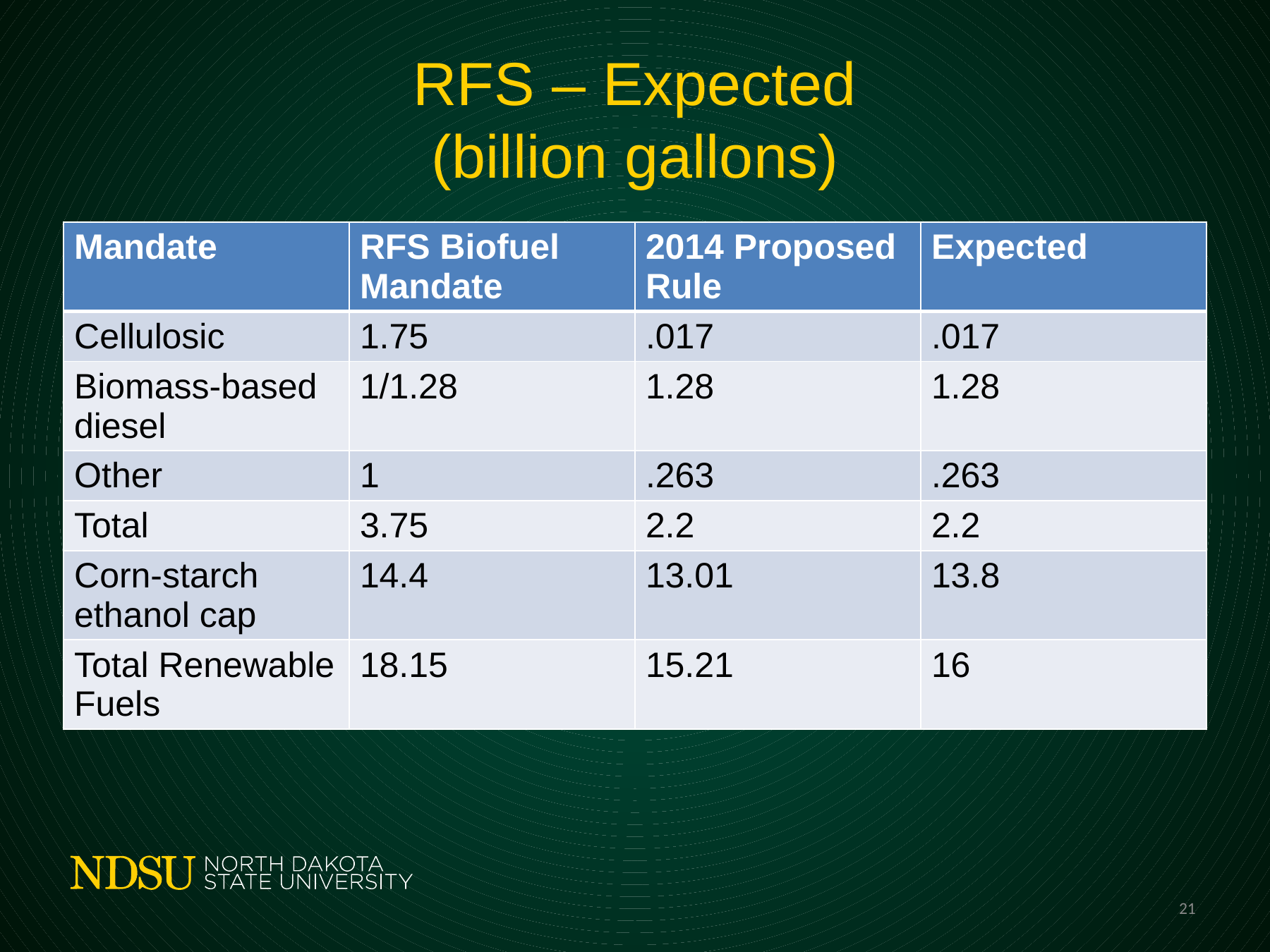

# RFS – Expected (billion gallons)

| Mandate | RFS Biofuel Mandate | 2014 Proposed Rule | Expected |
| --- | --- | --- | --- |
| Cellulosic | 1.75 | .017 | .017 |
| Biomass-based diesel | 1/1.28 | 1.28 | 1.28 |
| Other | 1 | .263 | .263 |
| Total | 3.75 | 2.2 | 2.2 |
| Corn-starch ethanol cap | 14.4 | 13.01 | 13.8 |
| Total Renewable Fuels | 18.15 | 15.21 | 16 |
21